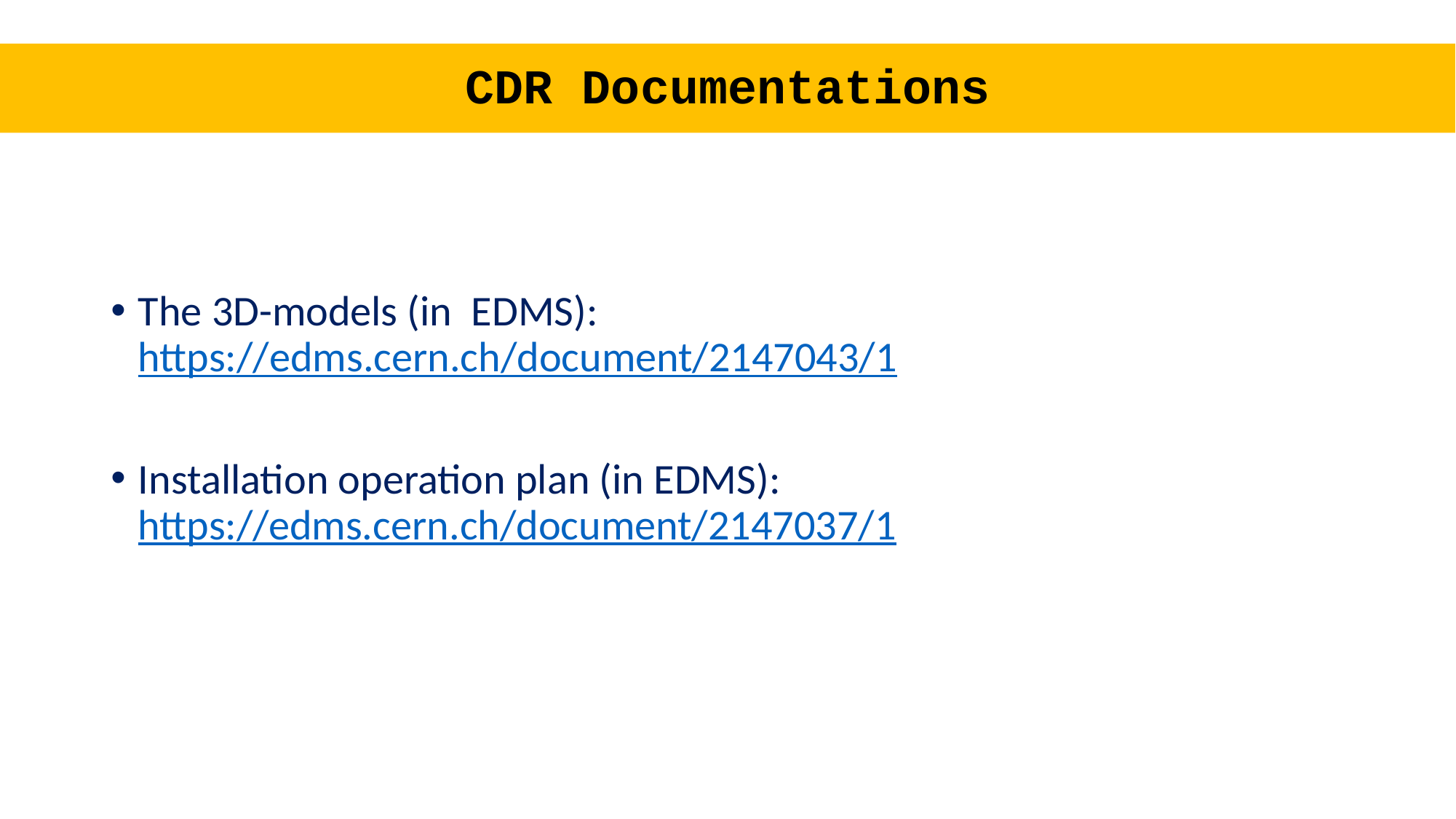

# CDR Documentations

The 3D-models (in  EDMS):
https://edms.cern.ch/document/2147043/1

Installation operation plan (in EDMS):
https://edms.cern.ch/document/2147037/1